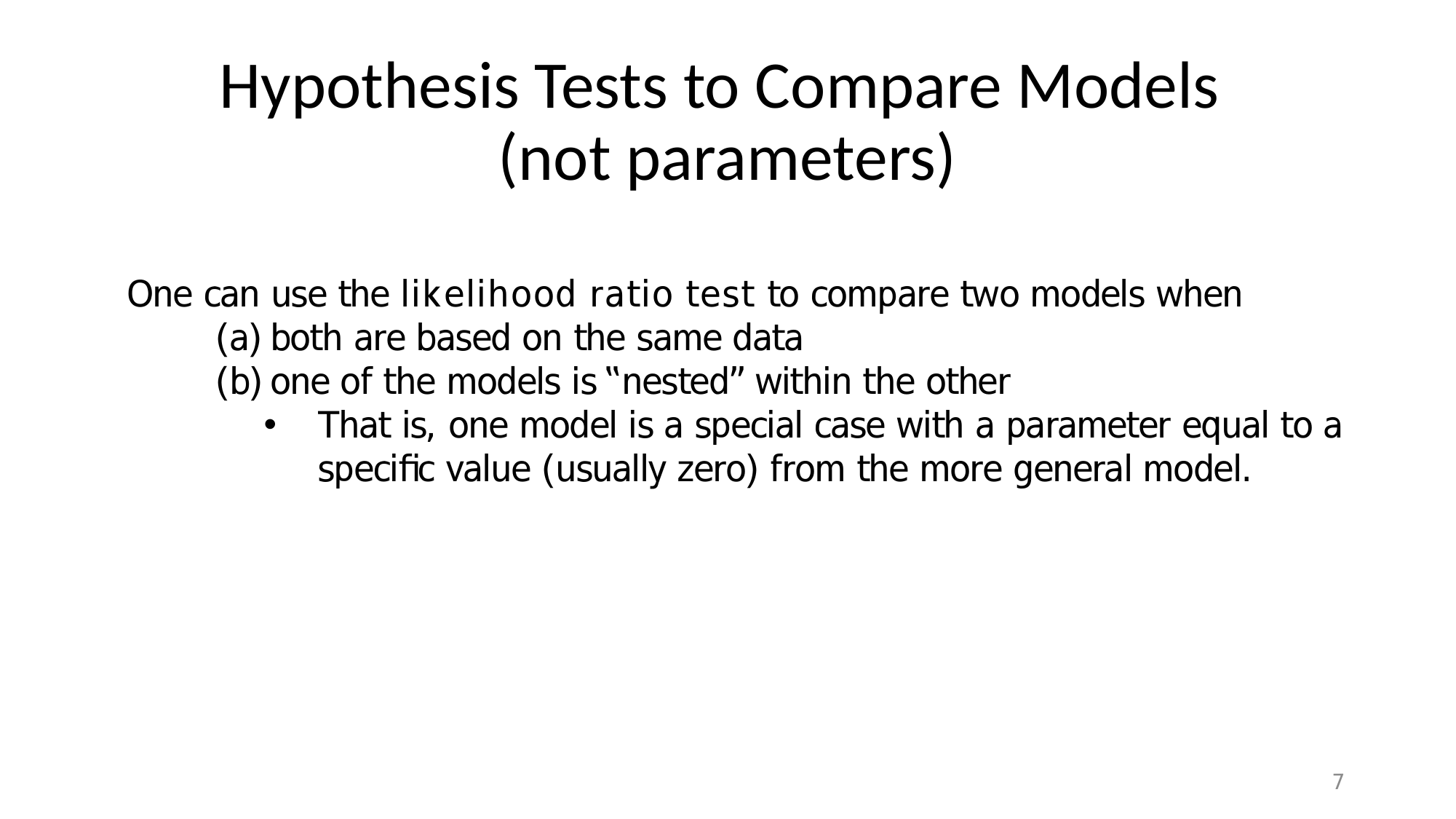

# Hypothesis Tests to Compare Models (not parameters)
One can use the likelihood ratio test to compare two models when
both are based on the same data
one of the models is “nested” within the other
That is, one model is a special case with a parameter equal to a specific value (usually zero) from the more general model.

7